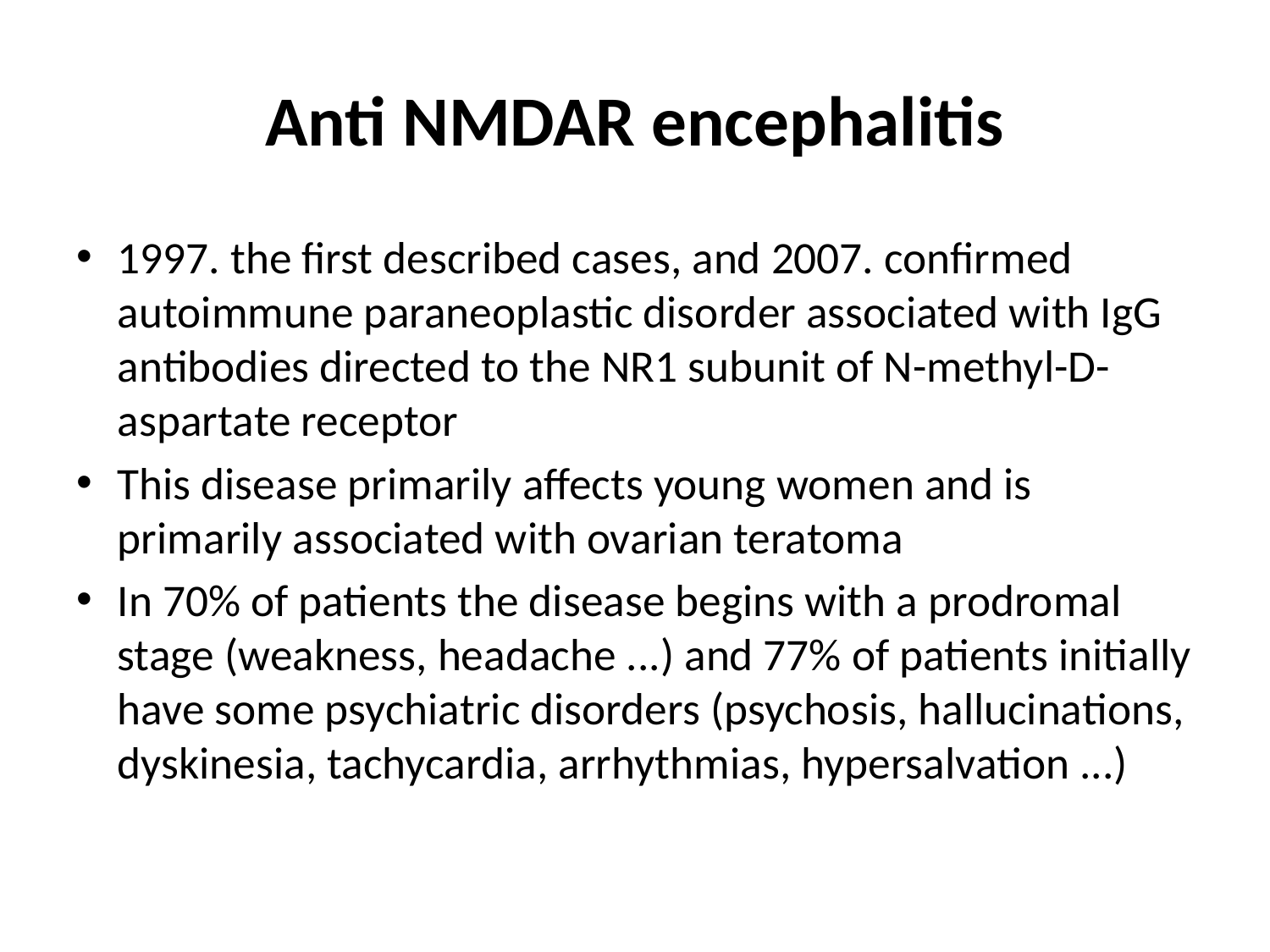

# Anti NMDAR encephalitis
1997. the first described cases, and 2007. confirmed autoimmune paraneoplastic disorder associated with IgG antibodies directed to the NR1 subunit of N-methyl-D-aspartate receptor
This disease primarily affects young women and is primarily associated with ovarian teratoma
In 70% of patients the disease begins with a prodromal stage (weakness, headache ...) and 77% of patients initially have some psychiatric disorders (psychosis, hallucinations, dyskinesia, tachycardia, arrhythmias, hypersalvation ...)